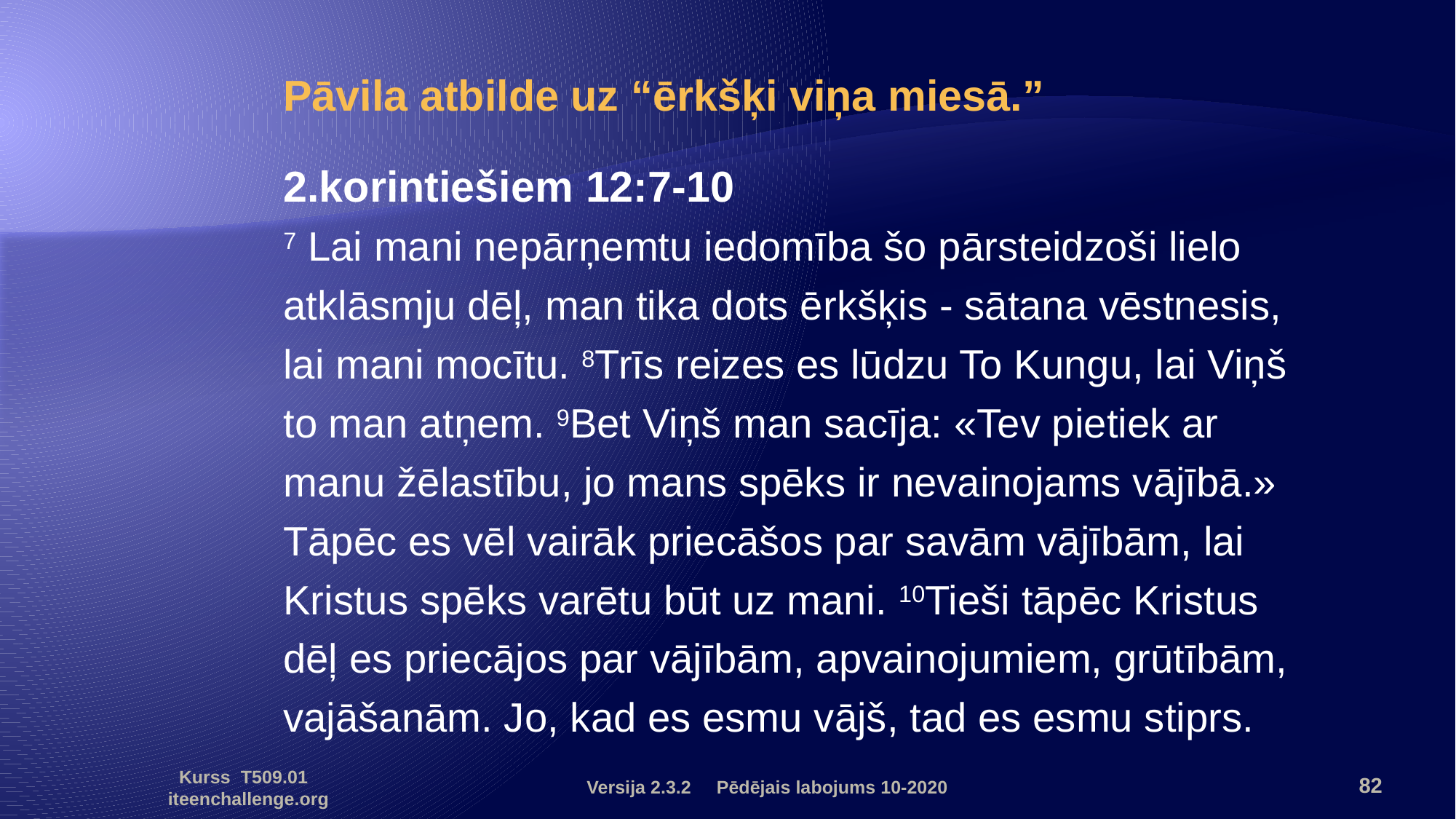

Pāvila atbilde uz “ērkšķi viņa miesā.”

	2.korintiešiem 12:7-10
	7 Lai mani nepārņemtu iedomība šo pārsteidzoši lielo atklāsmju dēļ, man tika dots ērkšķis - sātana vēstnesis, lai mani mocītu. 8Trīs reizes es lūdzu To Kungu, lai Viņš to man atņem. 9Bet Viņš man sacīja: «Tev pietiek ar manu žēlastību, jo mans spēks ir nevainojams vājībā.» Tāpēc es vēl vairāk priecāšos par savām vājībām, lai Kristus spēks varētu būt uz mani. 10Tieši tāpēc Kristus dēļ es priecājos par vājībām, apvainojumiem, grūtībām, vajāšanām. Jo, kad es esmu vājš, tad es esmu stiprs.
Versija 2.3.2     Pēdējais labojums 10-2020
82
Kurss  T509.01   iteenchallenge.org